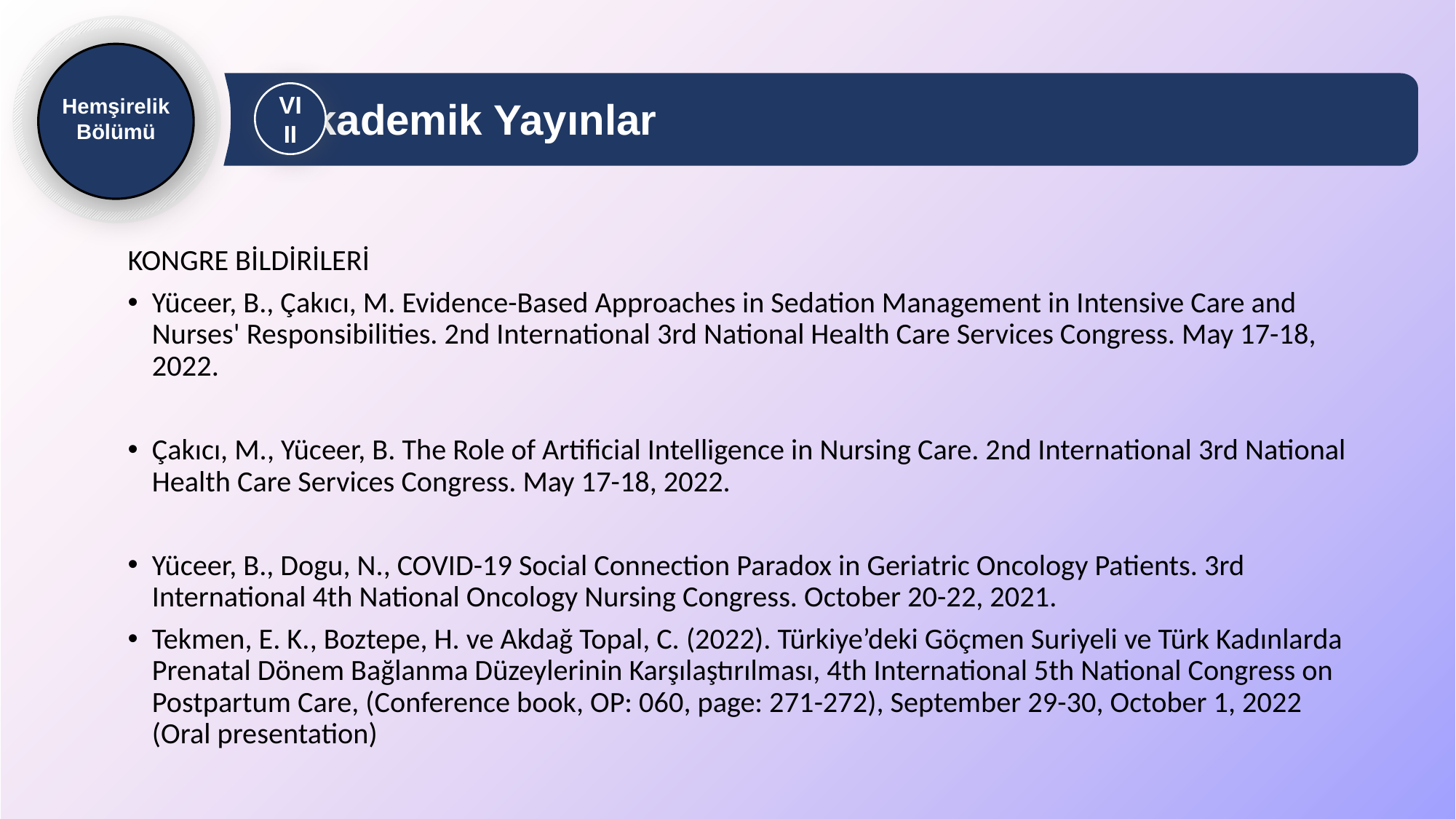

Hemşirelik Bölümü

Akademik Yayınlar
VIII
KONGRE BİLDİRİLERİ
Yüceer, B., Çakıcı, M. Evidence-Based Approaches in Sedation Management in Intensive Care and Nurses' Responsibilities. 2nd International 3rd National Health Care Services Congress. May 17-18, 2022.

Çakıcı, M., Yüceer, B. The Role of Artificial Intelligence in Nursing Care. 2nd International 3rd National Health Care Services Congress. May 17-18, 2022.

Yüceer, B., Dogu, N., COVID-19 Social Connection Paradox in Geriatric Oncology Patients. 3rd International 4th National Oncology Nursing Congress. October 20-22, 2021.
Tekmen, E. K., Boztepe, H. ve Akdağ Topal, C. (2022). Türkiye’deki Göçmen Suriyeli ve Türk Kadınlarda Prenatal Dönem Bağlanma Düzeylerinin Karşılaştırılması, 4th International 5th National Congress on Postpartum Care, (Conference book, OP: 060, page: 271-272), September 29-30, October 1, 2022 (Oral presentation)